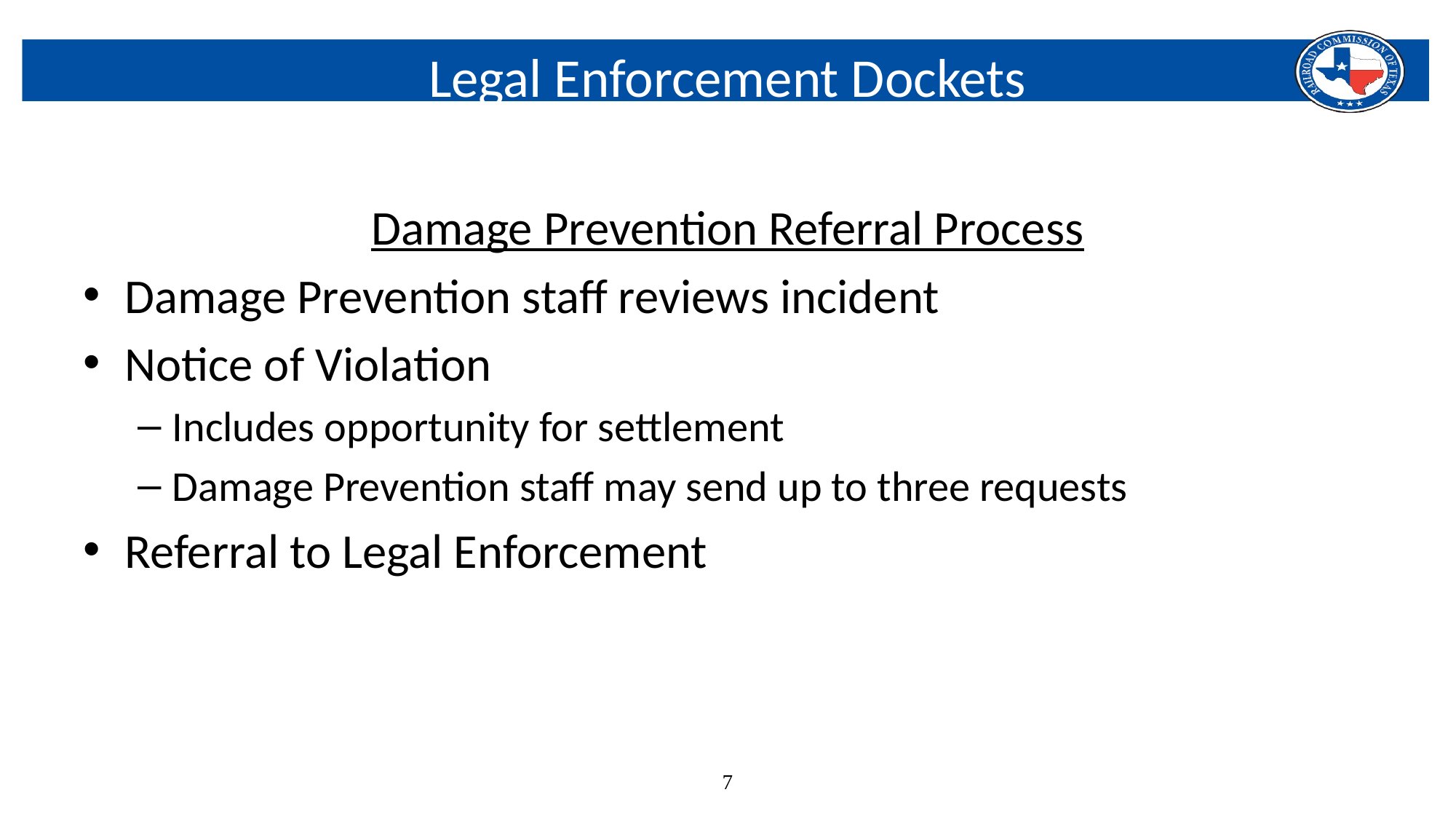

# Legal Enforcement Dockets
Damage Prevention Referral Process
Damage Prevention staff reviews incident
Notice of Violation
Includes opportunity for settlement
Damage Prevention staff may send up to three requests
Referral to Legal Enforcement

7